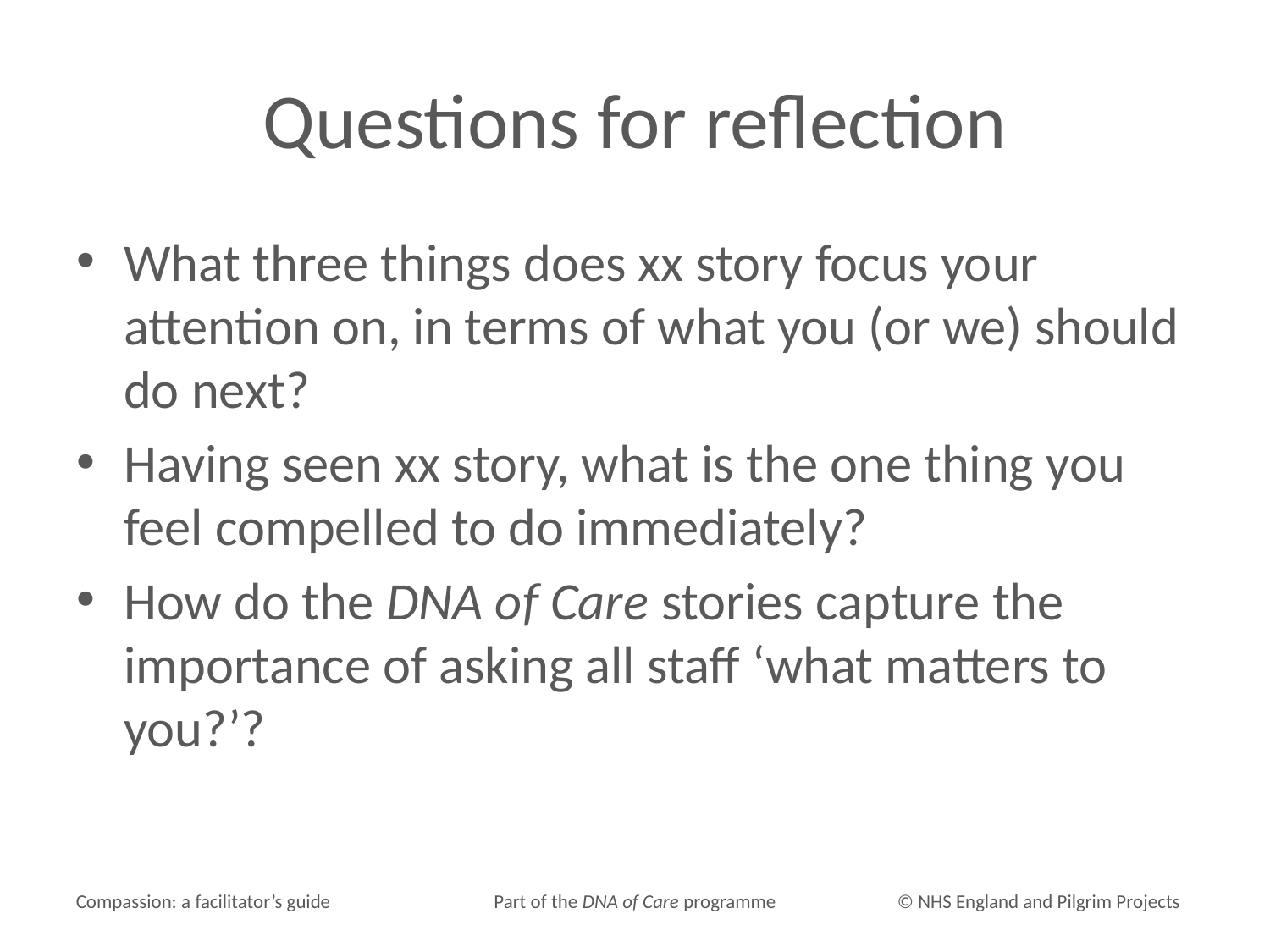

# Questions for reflection
What three things does xx story focus your attention on, in terms of what you (or we) should do next?
Having seen xx story, what is the one thing you feel compelled to do immediately?
How do the DNA of Care stories capture the importance of asking all staff ‘what matters to you?’?

Compassion: a facilitator’s guide
Part of the DNA of Care programme
© NHS England and Pilgrim Projects